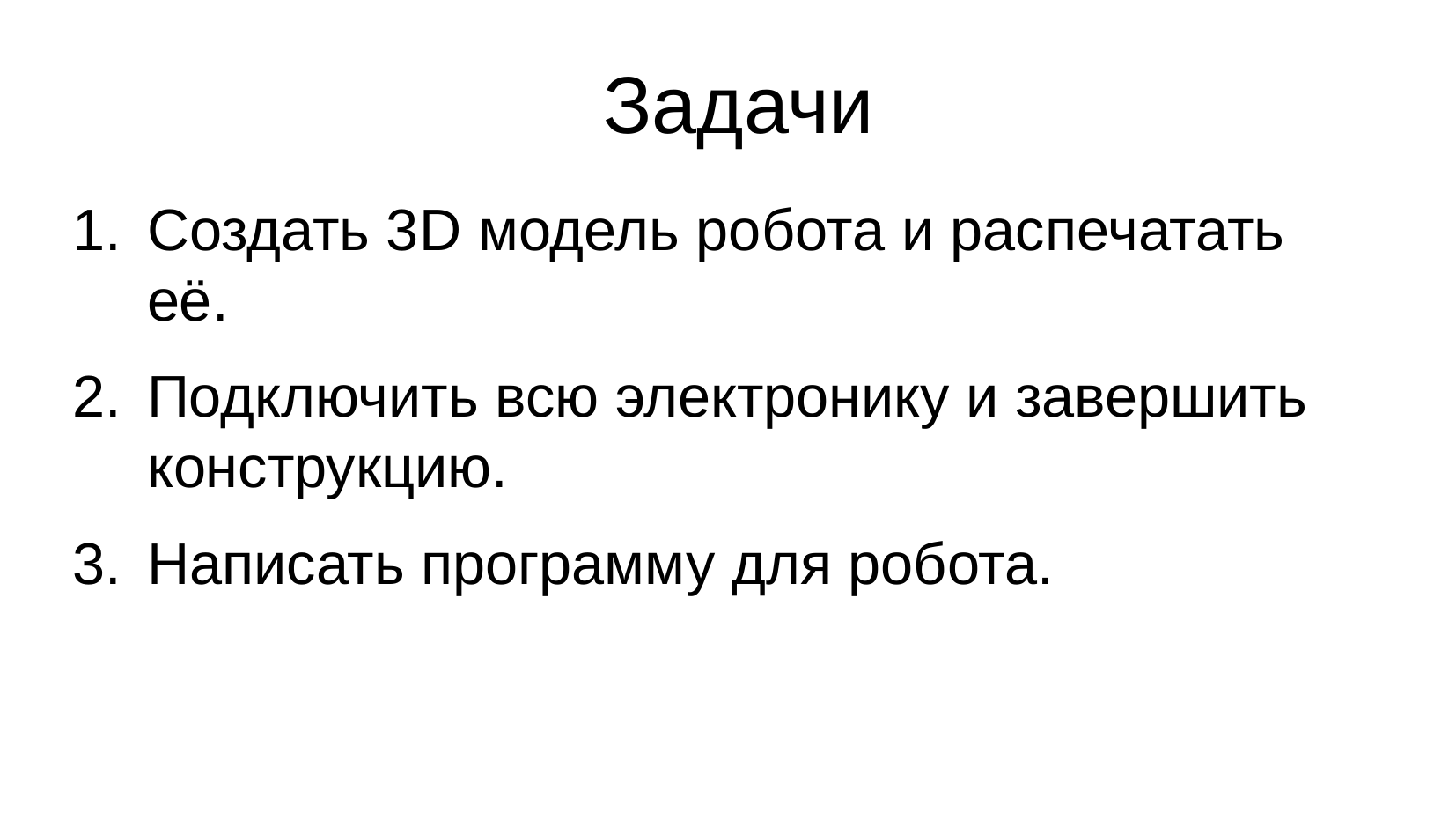

Задачи
Создать 3D модель робота и распечатать её.
Подключить всю электронику и завершить конструкцию.
Написать программу для робота.